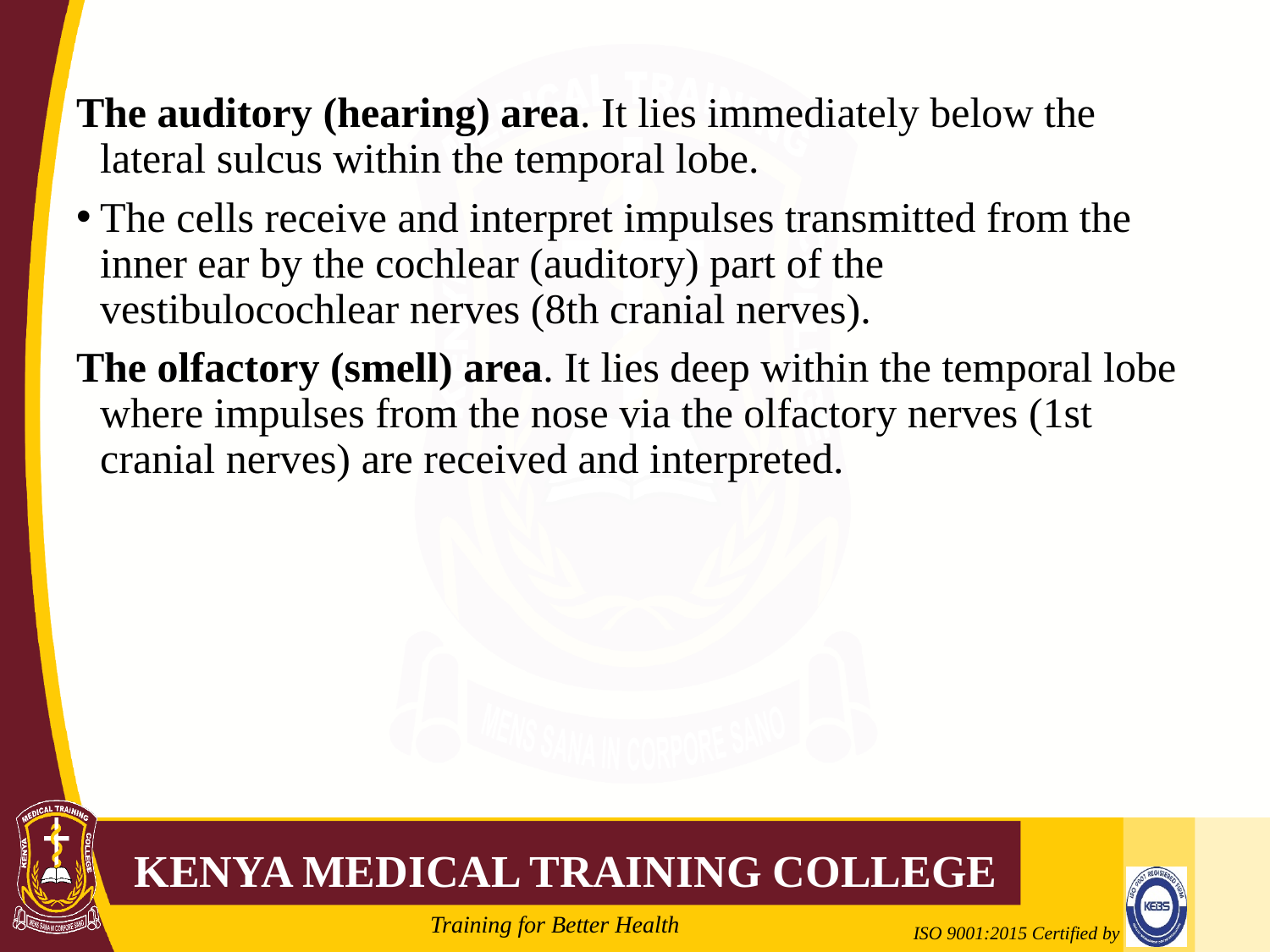

#
The auditory (hearing) area. It lies immediately below the lateral sulcus within the temporal lobe.
The cells receive and interpret impulses transmitted from the inner ear by the cochlear (auditory) part of the vestibulocochlear nerves (8th cranial nerves).
The olfactory (smell) area. It lies deep within the temporal lobe where impulses from the nose via the olfactory nerves (1st cranial nerves) are received and interpreted.